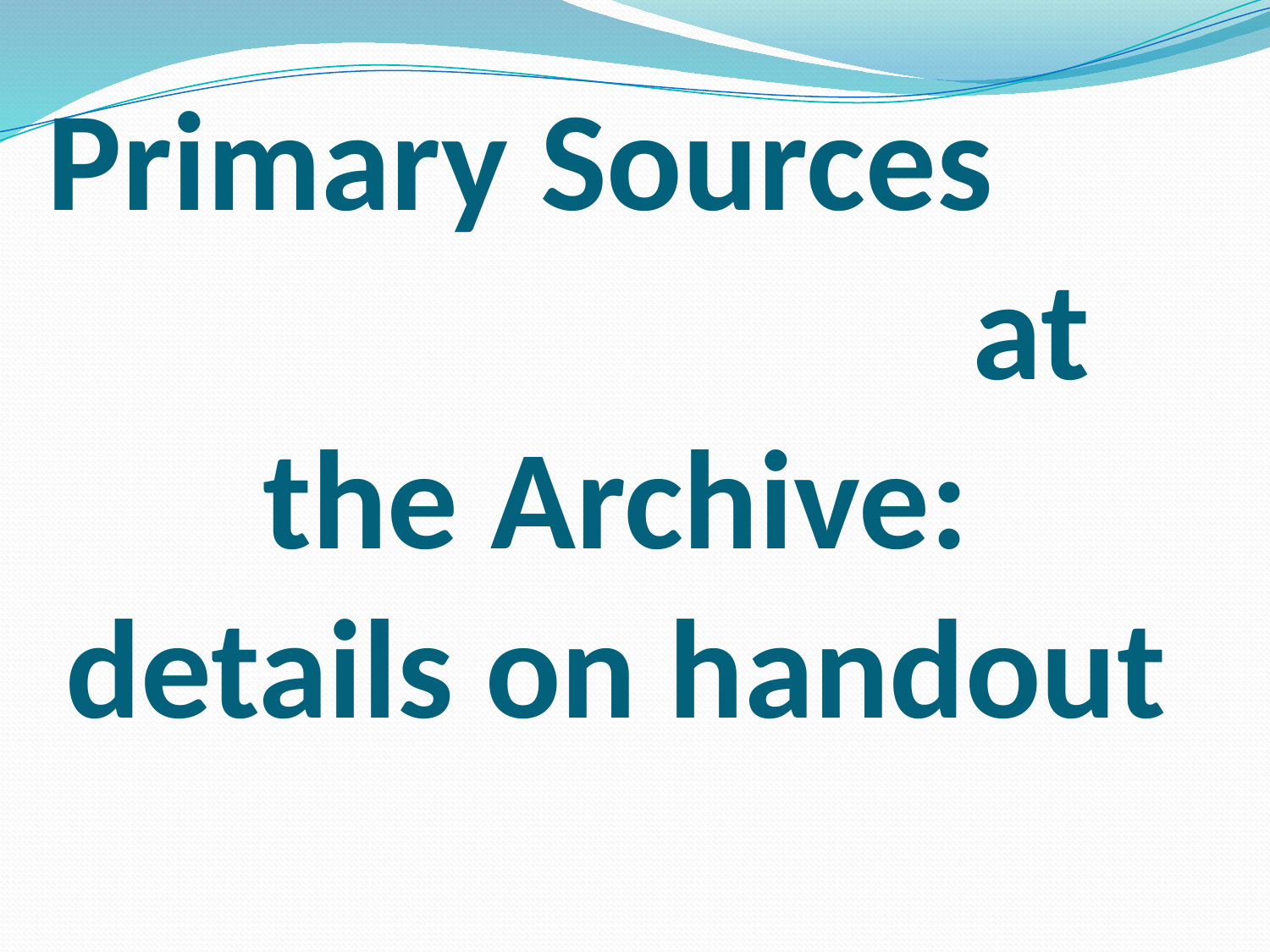

# Primary Sources                                 at the Archive: details on handout